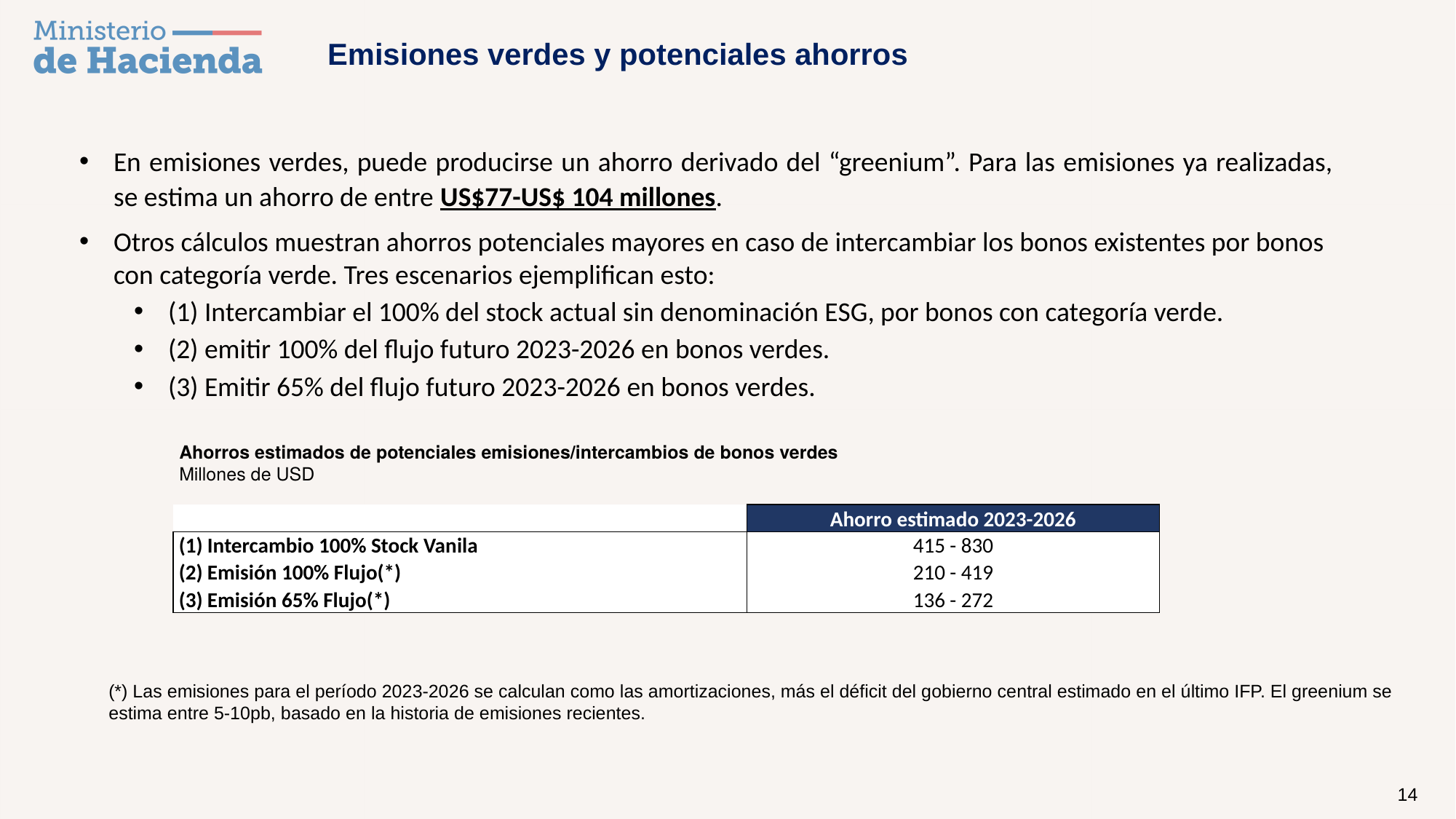

Emisiones verdes y potenciales ahorros
En emisiones verdes, puede producirse un ahorro derivado del “greenium”. Para las emisiones ya realizadas, se estima un ahorro de entre US$77-US$ 104 millones.
Otros cálculos muestran ahorros potenciales mayores en caso de intercambiar los bonos existentes por bonos con categoría verde. Tres escenarios ejemplifican esto:
(1) Intercambiar el 100% del stock actual sin denominación ESG, por bonos con categoría verde.
(2) emitir 100% del flujo futuro 2023-2026 en bonos verdes.
(3) Emitir 65% del flujo futuro 2023-2026 en bonos verdes.
Ahorros estimados de potenciales emisiones/intercambios de bonos verdes
Millones de USD
|  | Ahorro estimado 2023-2026 |
| --- | --- |
| (1) Intercambio 100% Stock Vanila | 415 - 830 |
| (2) Emisión 100% Flujo(\*) | 210 - 419 |
| (3) Emisión 65% Flujo(\*) | 136 - 272 |
(*) Las emisiones para el período 2023-2026 se calculan como las amortizaciones, más el déficit del gobierno central estimado en el último IFP. El greenium se estima entre 5-10pb, basado en la historia de emisiones recientes.